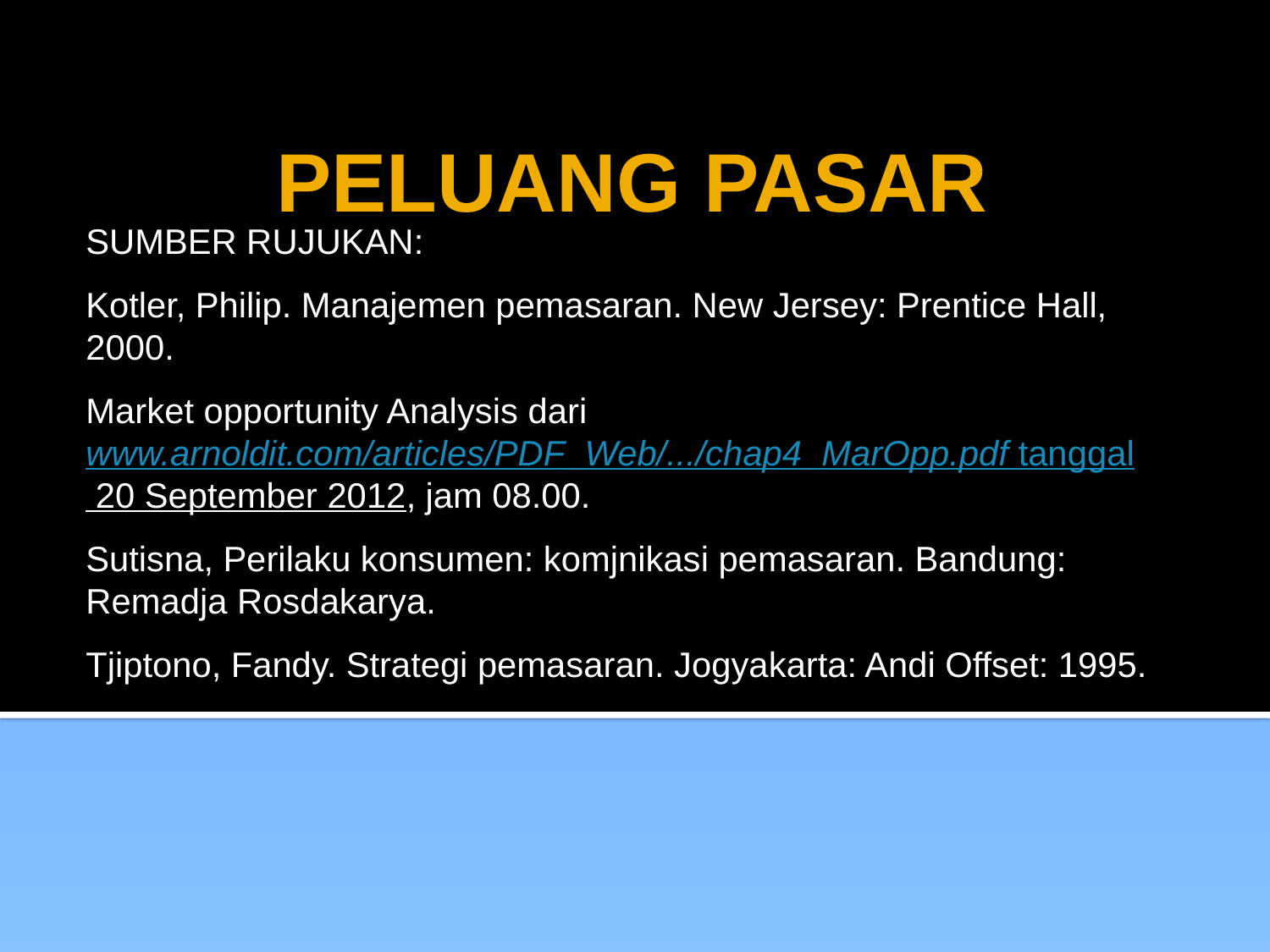

# PELUANG PASAR
SUMBER RUJUKAN:
Kotler, Philip. Manajemen pemasaran. New Jersey: Prentice Hall, 2000.
Market opportunity Analysis dari www.arnoldit.com/articles/PDF_Web/.../chap4_MarOpp.pdf tanggal 20 September 2012, jam 08.00.
Sutisna, Perilaku konsumen: komjnikasi pemasaran. Bandung: Remadja Rosdakarya.
Tjiptono, Fandy. Strategi pemasaran. Jogyakarta: Andi Offset: 1995.